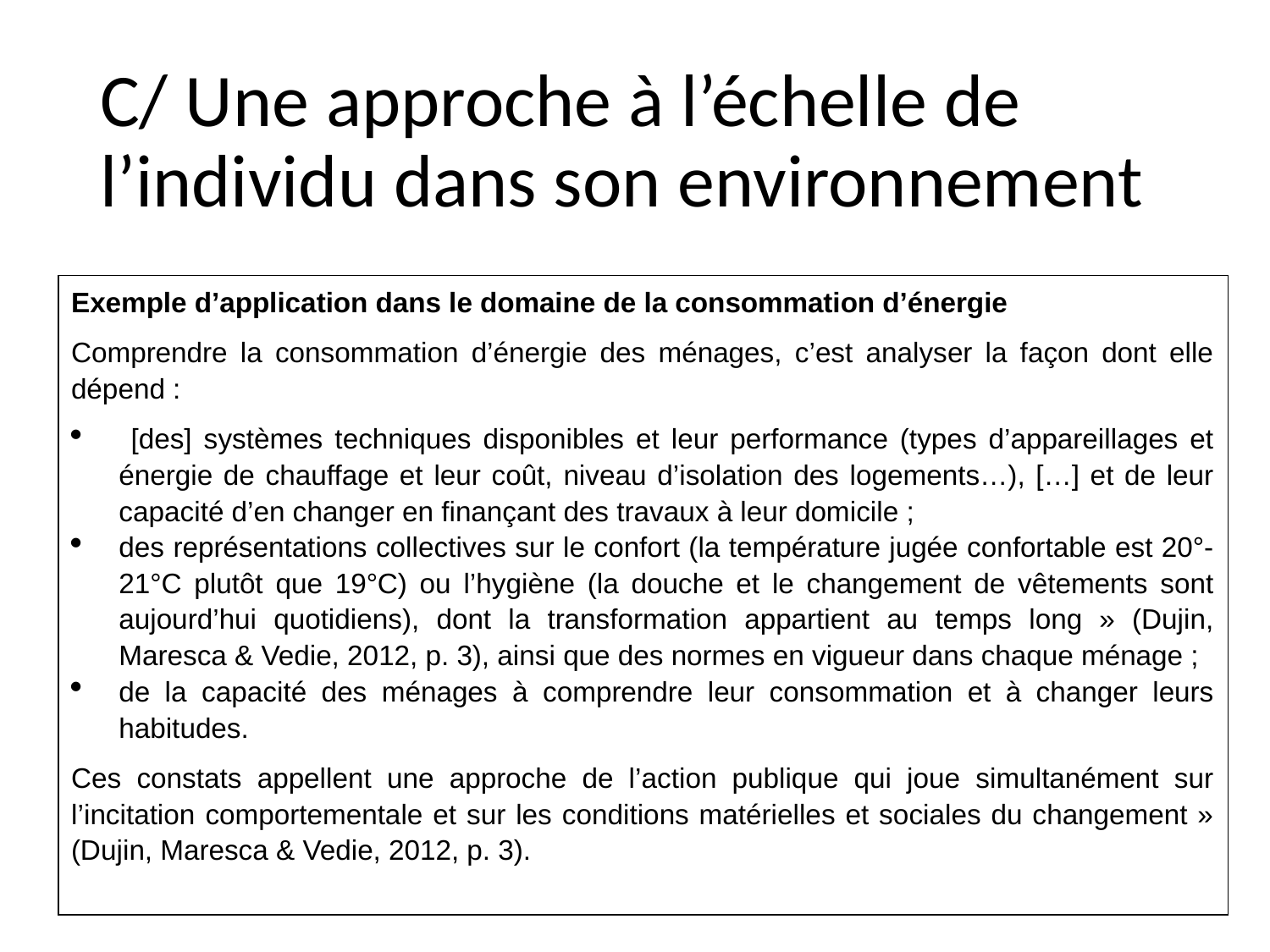

# C/ Une approche à l’échelle de l’individu dans son environnement
Exemple d’application dans le domaine de la consommation d’énergie
Comprendre la consommation d’énergie des ménages, c’est analyser la façon dont elle dépend :
 [des] systèmes techniques disponibles et leur performance (types d’appareillages et énergie de chauffage et leur coût, niveau d’isolation des logements…), […] et de leur capacité d’en changer en finançant des travaux à leur domicile ;
des représentations collectives sur le confort (la température jugée confortable est 20°-21°C plutôt que 19°C) ou l’hygiène (la douche et le changement de vêtements sont aujourd’hui quotidiens), dont la transformation appartient au temps long » (Dujin, Maresca & Vedie, 2012, p. 3), ainsi que des normes en vigueur dans chaque ménage ;
de la capacité des ménages à comprendre leur consommation et à changer leurs habitudes.
Ces constats appellent une approche de l’action publique qui joue simultanément sur l’incitation comportementale et sur les conditions matérielles et sociales du changement » (Dujin, Maresca & Vedie, 2012, p. 3).